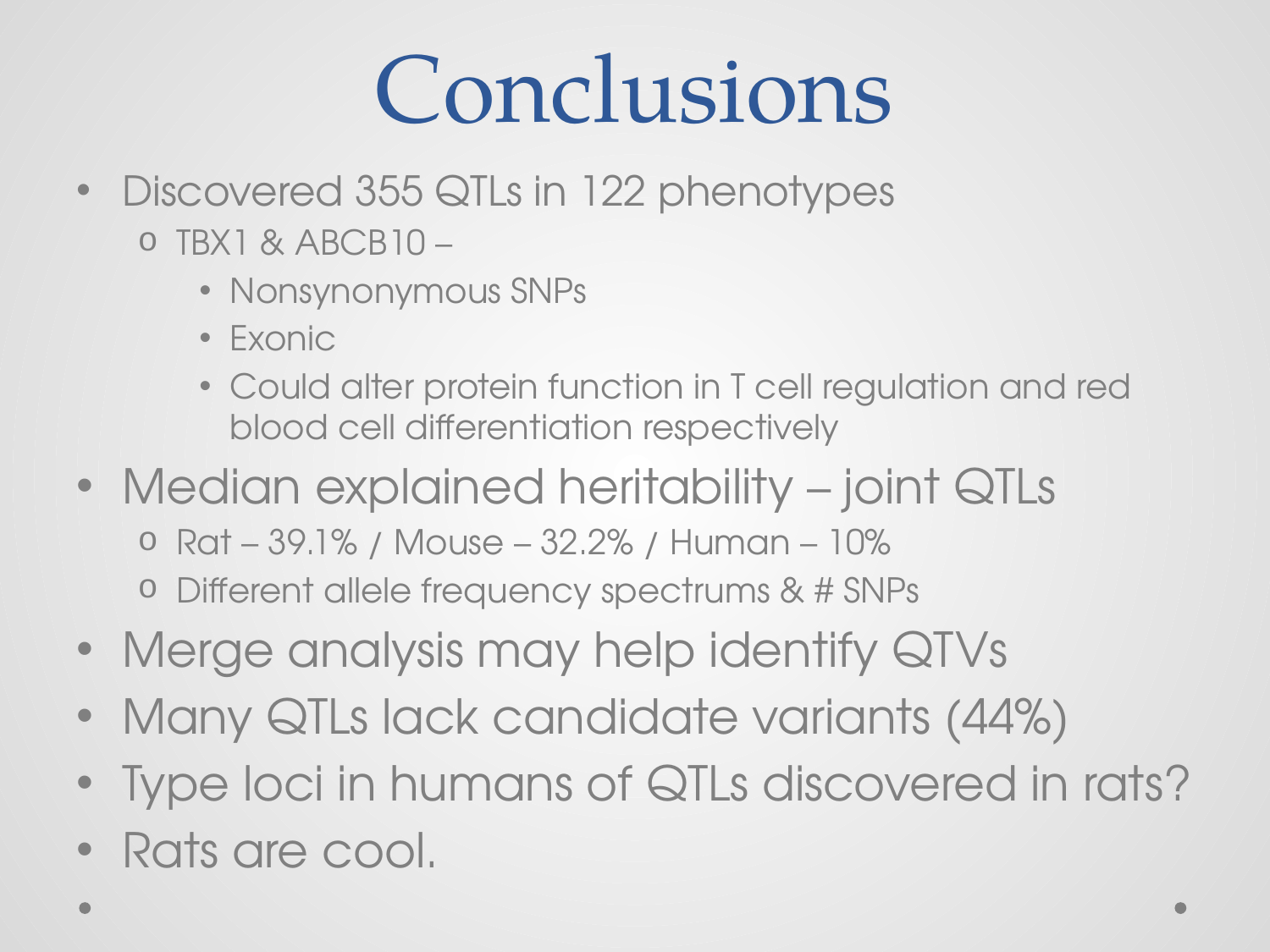

# Conclusions
Discovered 355 QTLs in 122 phenotypes
TBX1 & ABCB10 –
Nonsynonymous SNPs
Exonic
Could alter protein function in T cell regulation and red blood cell differentiation respectively
Median explained heritability – joint QTLs
Rat – 39.1% / Mouse – 32.2% / Human – 10%
Different allele frequency spectrums & # SNPs
Merge analysis may help identify QTVs
Many QTLs lack candidate variants (44%)
Type loci in humans of QTLs discovered in rats?
Rats are cool.